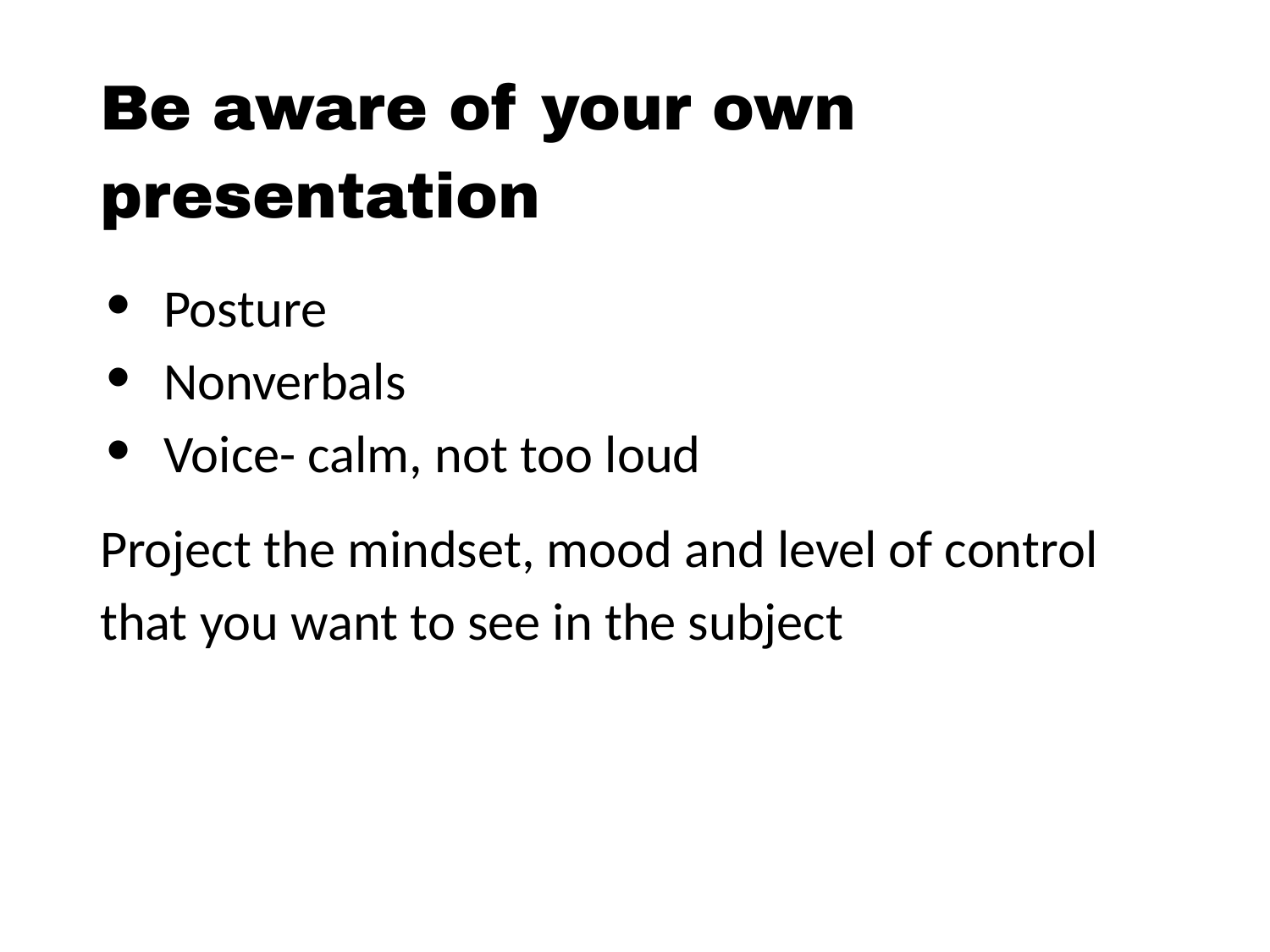

# Be aware of your own presentation
Posture
Nonverbals
Voice- calm, not too loud
Project the mindset, mood and level of control that you want to see in the subject